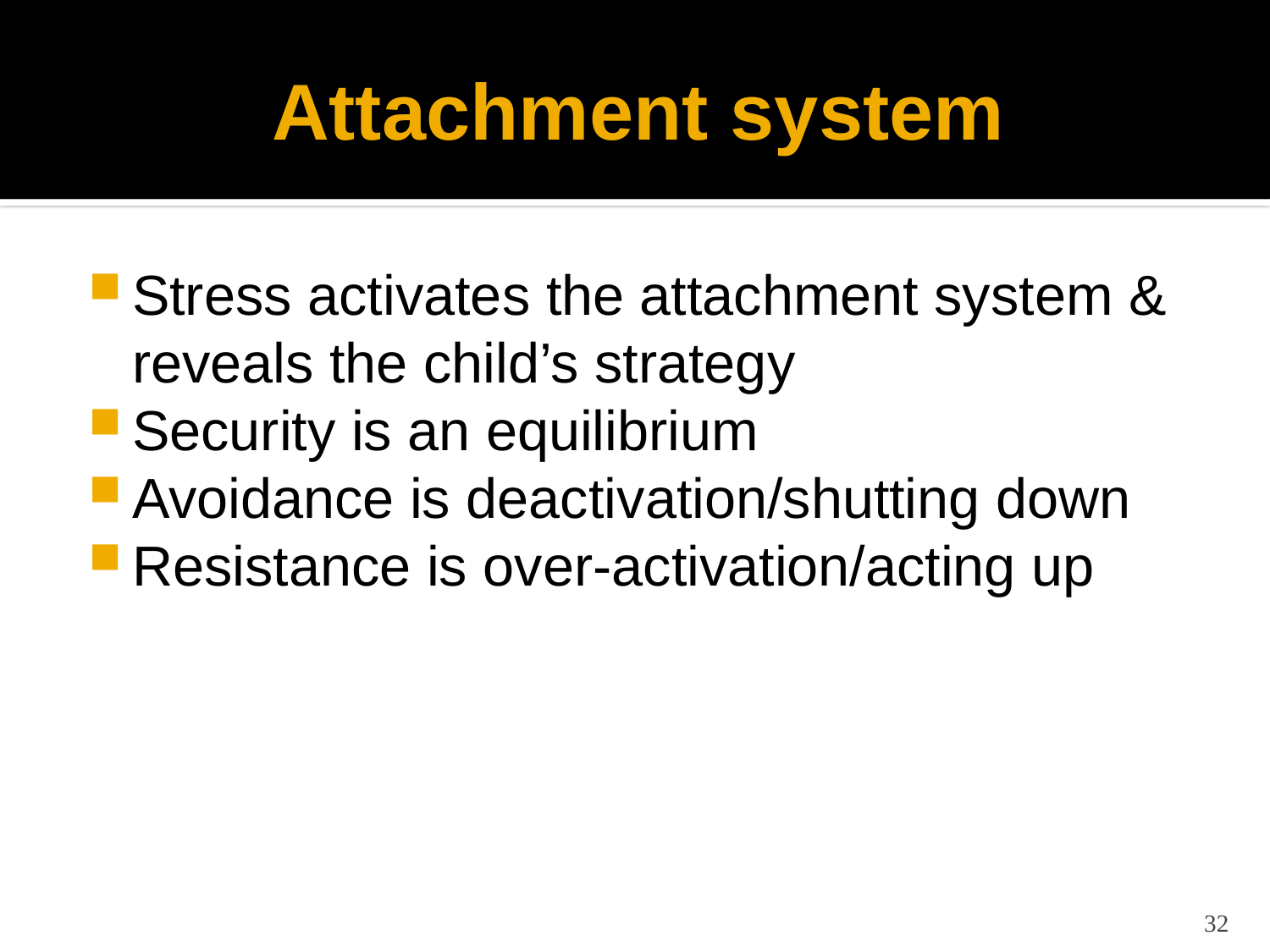

# Attachment system
Stress activates the attachment system & reveals the child’s strategy
Security is an equilibrium
Avoidance is deactivation/shutting down
Resistance is over-activation/acting up
32